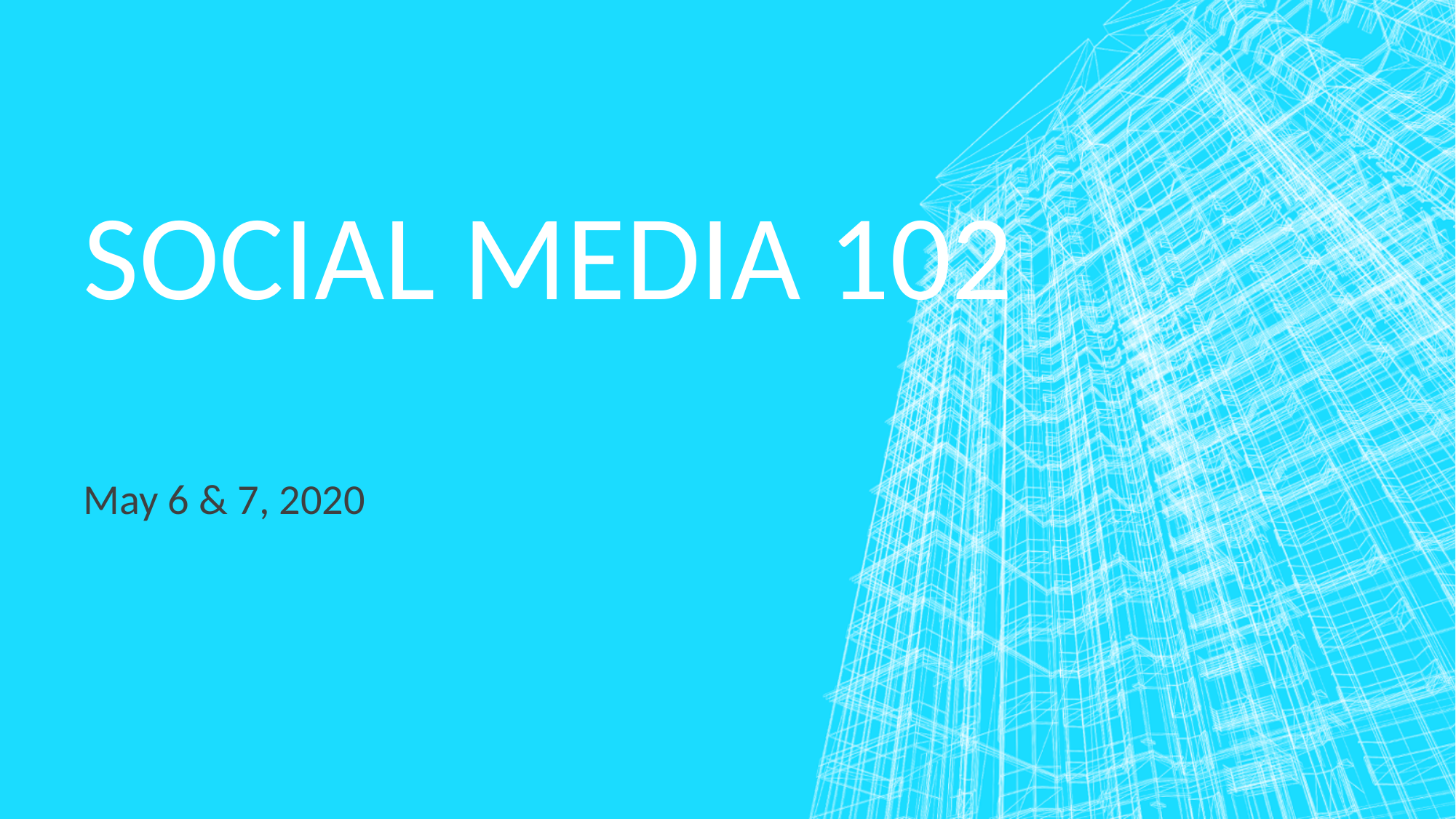

# Social Media 102
May 6 & 7, 2020